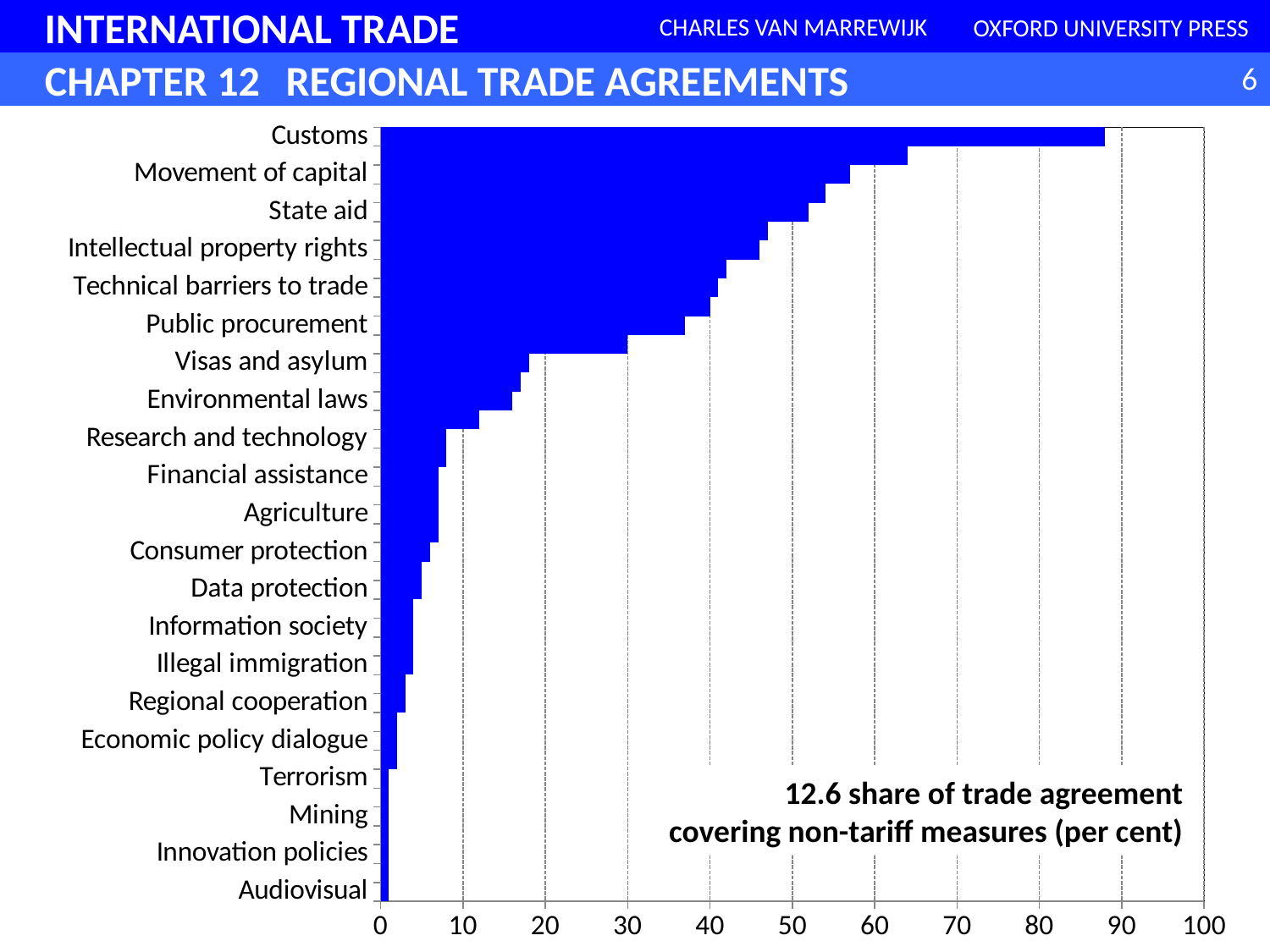

### Chart

| Category |  |
|---|---|
| Audiovisual | 1.0 |
| Civil protection | 1.0 |
| Innovation policies | 1.0 |
| Health | 1.0 |
| Mining | 1.0 |
| Public administration | 1.0 |
| Terrorism | 1.0 |
| Cultural cooperation | 2.0 |
| Economic policy dialogue | 2.0 |
| Taxation | 2.0 |
| Regional cooperation | 3.0 |
| Statistics | 3.0 |
| Illegal immigration | 4.0 |
| Industrial cooperation | 4.0 |
| Information society | 4.0 |
| SMEs | 4.0 |
| Data protection | 5.0 |
| Education and training | 5.0 |
| Consumer protection | 6.0 |
| Anti-corruption | 7.0 |
| Agriculture | 7.0 |
| Approximation of legislation | 7.0 |
| Financial assistance | 7.0 |
| Energy | 8.0 |
| Research and technology | 8.0 |
| Social matters | 12.0 |
| Environmental laws | 16.0 |
| Labour market regulation | 17.0 |
| Visas and asylum | 18.0 |
| Sanitary measures | 30.0 |
| Public procurement | 37.0 |
| Competition policy | 40.0 |
| Technical barriers to trade | 41.0 |
| Investment | 42.0 |
| Intellectual property rights | 46.0 |
| State trading enterprises | 47.0 |
| State aid | 52.0 |
| Services - GATS | 54.0 |
| Movement of capital | 57.0 |
| Export taxes | 64.0 |
| Customs | 88.0 |
12.6 share of trade agreement covering non-tariff measures (per cent)